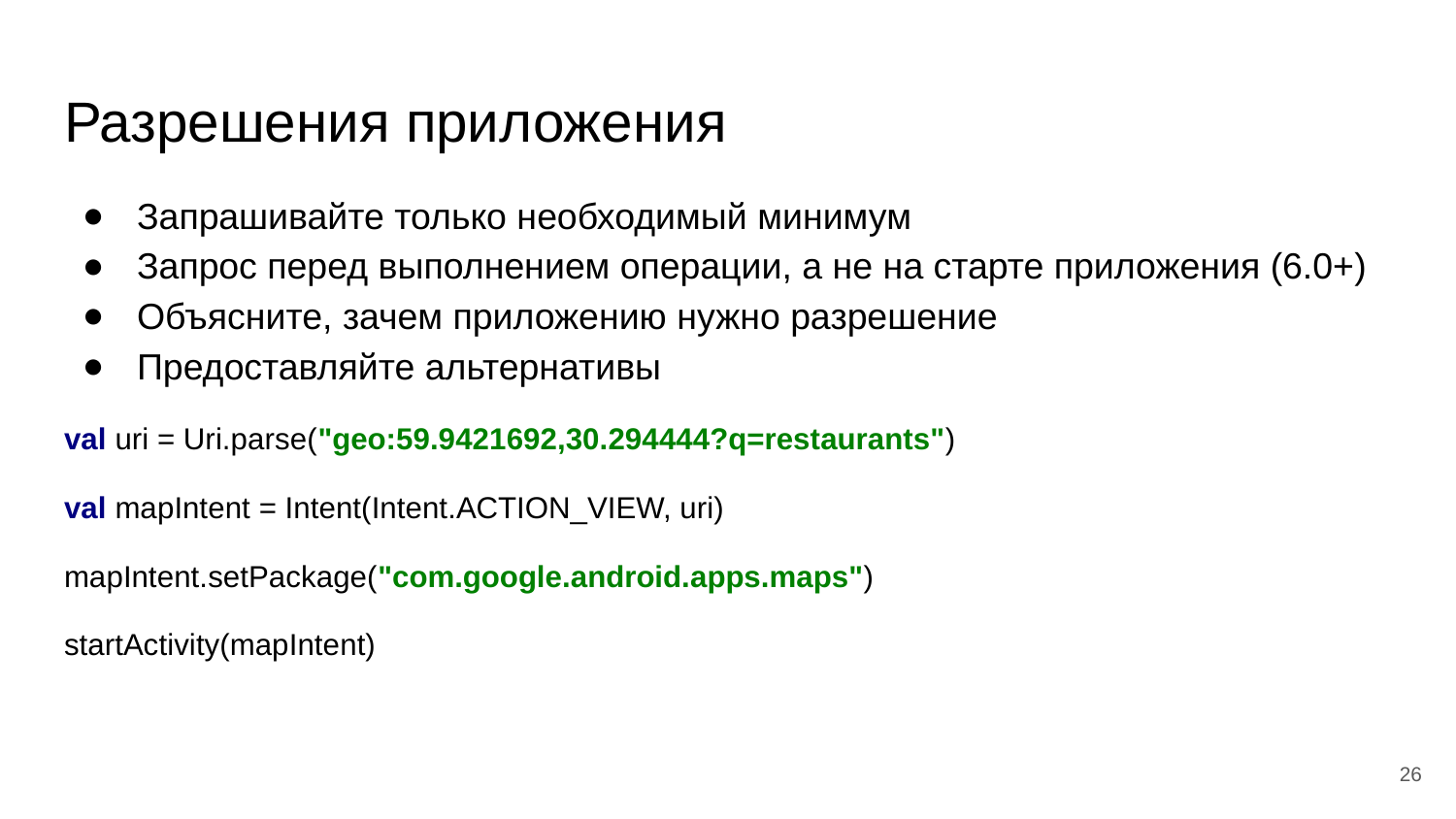

# Разрешения приложения
Запрашивайте только необходимый минимум
Запрос перед выполнением операции, а не на старте приложения (6.0+)
Объясните, зачем приложению нужно разрешение
Предоставляйте альтернативы
val uri = Uri.parse("geo:59.9421692,30.294444?q=restaurants")
val mapIntent = Intent(Intent.ACTION_VIEW, uri)
mapIntent.setPackage("com.google.android.apps.maps")
startActivity(mapIntent)

26